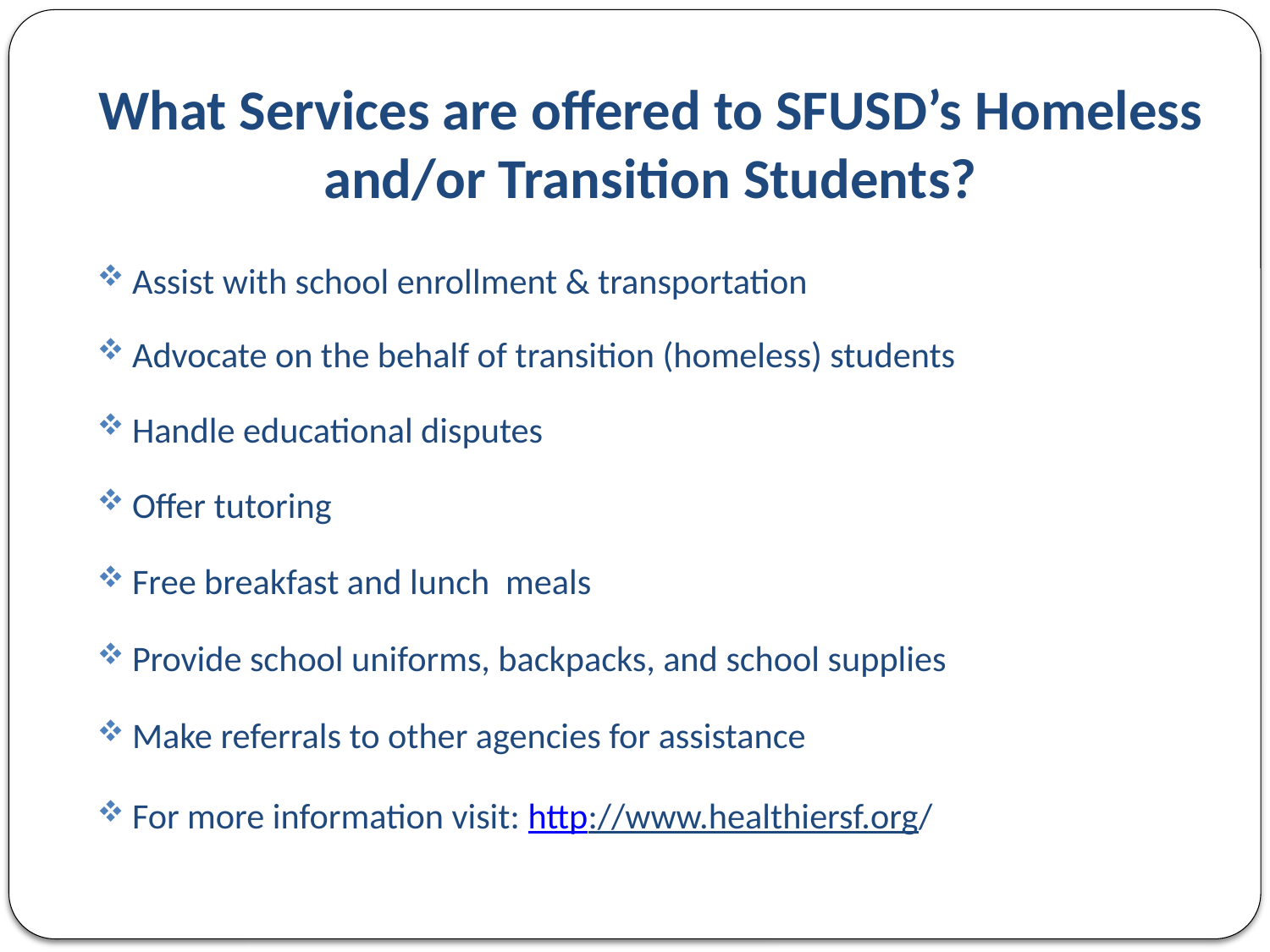

# What Services are offered to SFUSD’s Homeless and/or Transition Students?

Assist with school enrollment & transportation

Advocate on the behalf of transition (homeless) students

Handle educational disputes

Offer tutoring

Free breakfast and lunch  meals

Provide school uniforms, backpacks, and school supplies

Make referrals to other agencies for assistance

For more information visit: http://www.healthiersf.org/